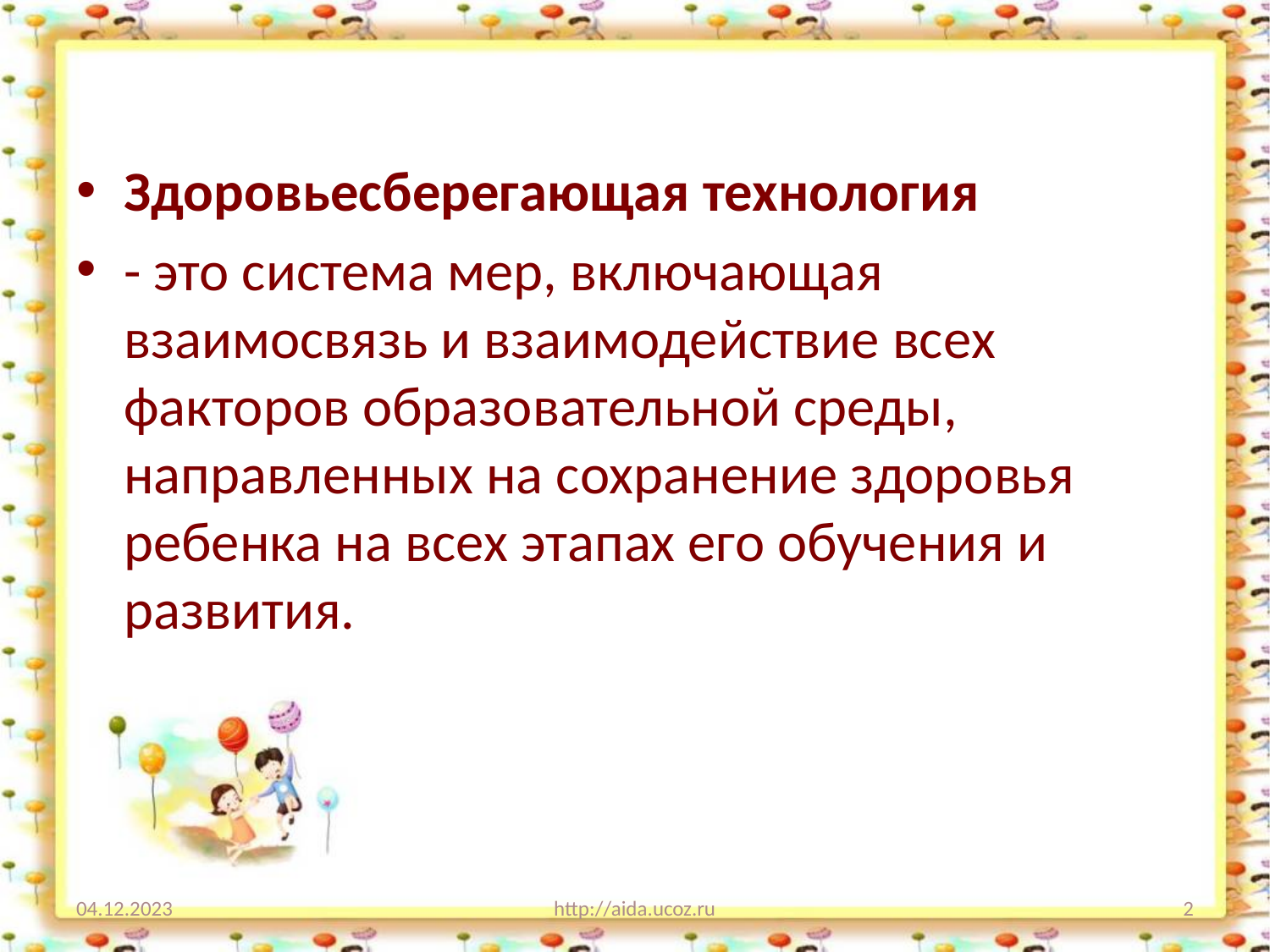

#
Здоровьесберегающая технология
- это система мер, включающая взаимосвязь и взаимодействие всех факторов образовательной среды, направленных на сохранение здоровья ребенка на всех этапах его обучения и развития.
04.12.2023
http://aida.ucoz.ru
2